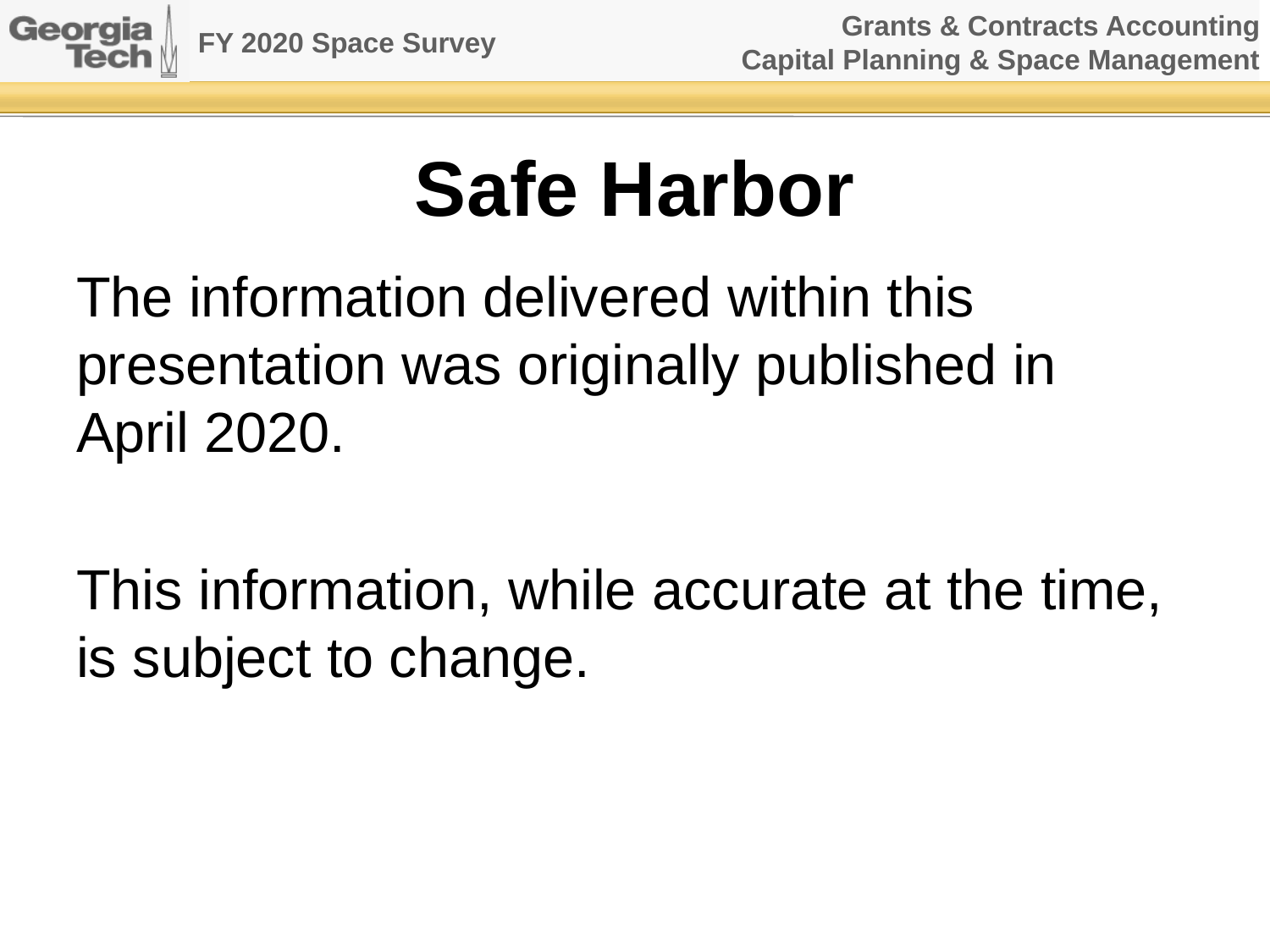

# Safe Harbor
The information delivered within this presentation was originally published in  April 2020.

This information, while accurate at the time, is subject to change.